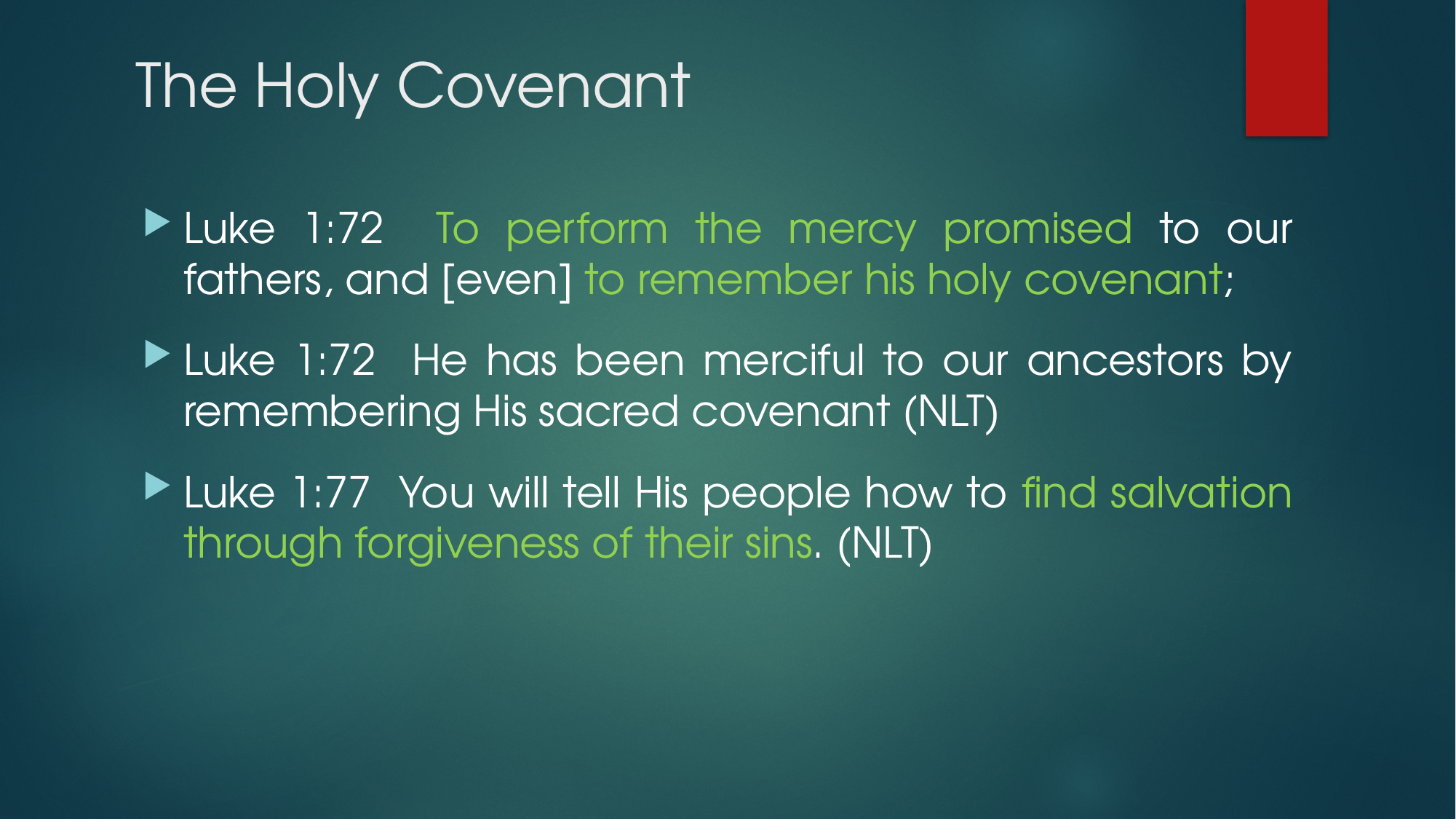

# The Holy Covenant
Luke 1:72  To perform the mercy promised to our fathers, and [even] to remember his holy covenant;
Luke 1:72  He has been merciful to our ancestors by remembering His sacred covenant (NLT)
Luke 1:77  You will tell His people how to find salvation through forgiveness of their sins. (NLT)